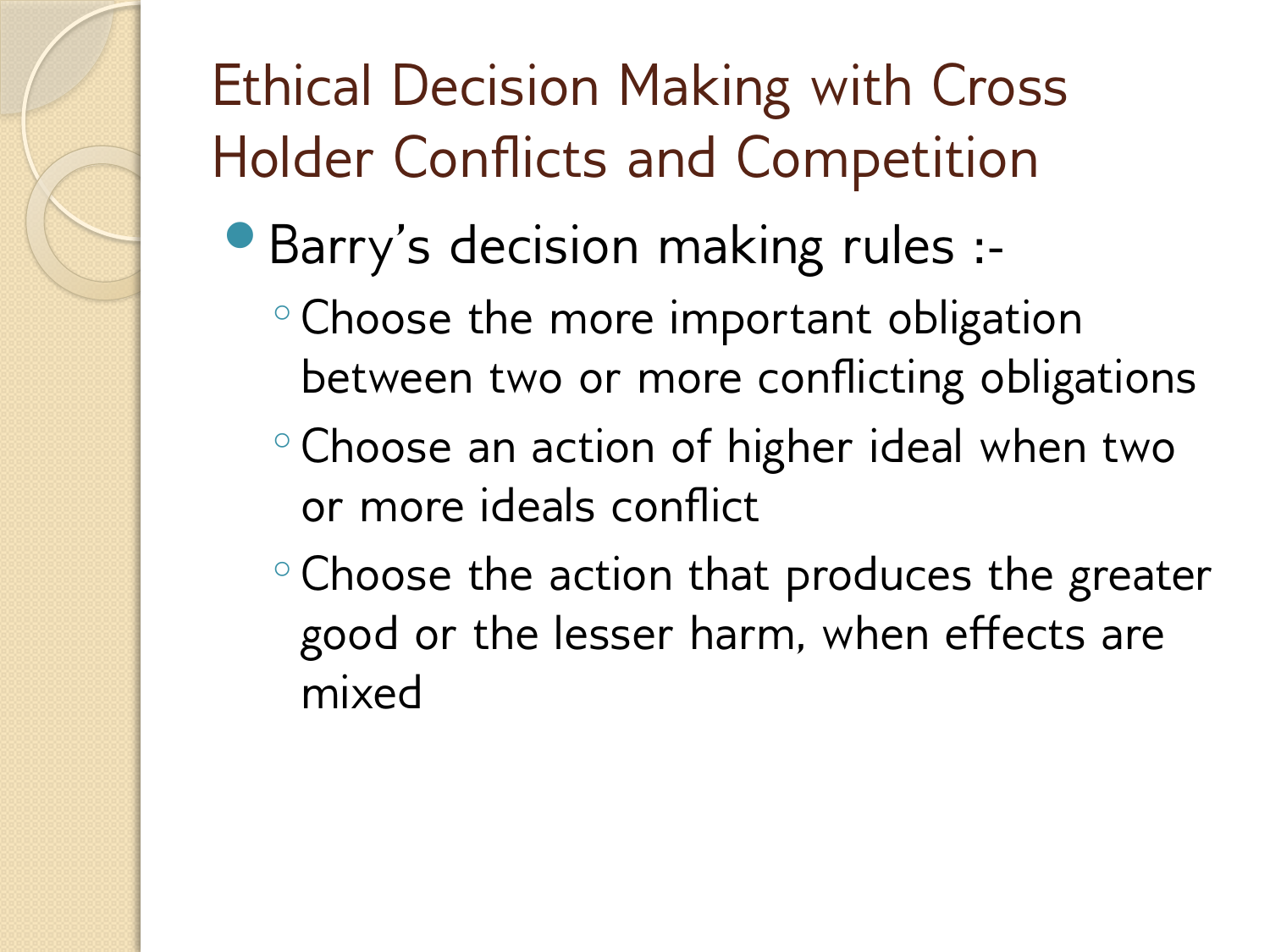

# Ethical Decision Making with Cross Holder Conflicts and Competition
Barry’s decision making rules :-
Choose the more important obligation between two or more conflicting obligations
Choose an action of higher ideal when two or more ideals conflict
Choose the action that produces the greater good or the lesser harm, when effects are mixed